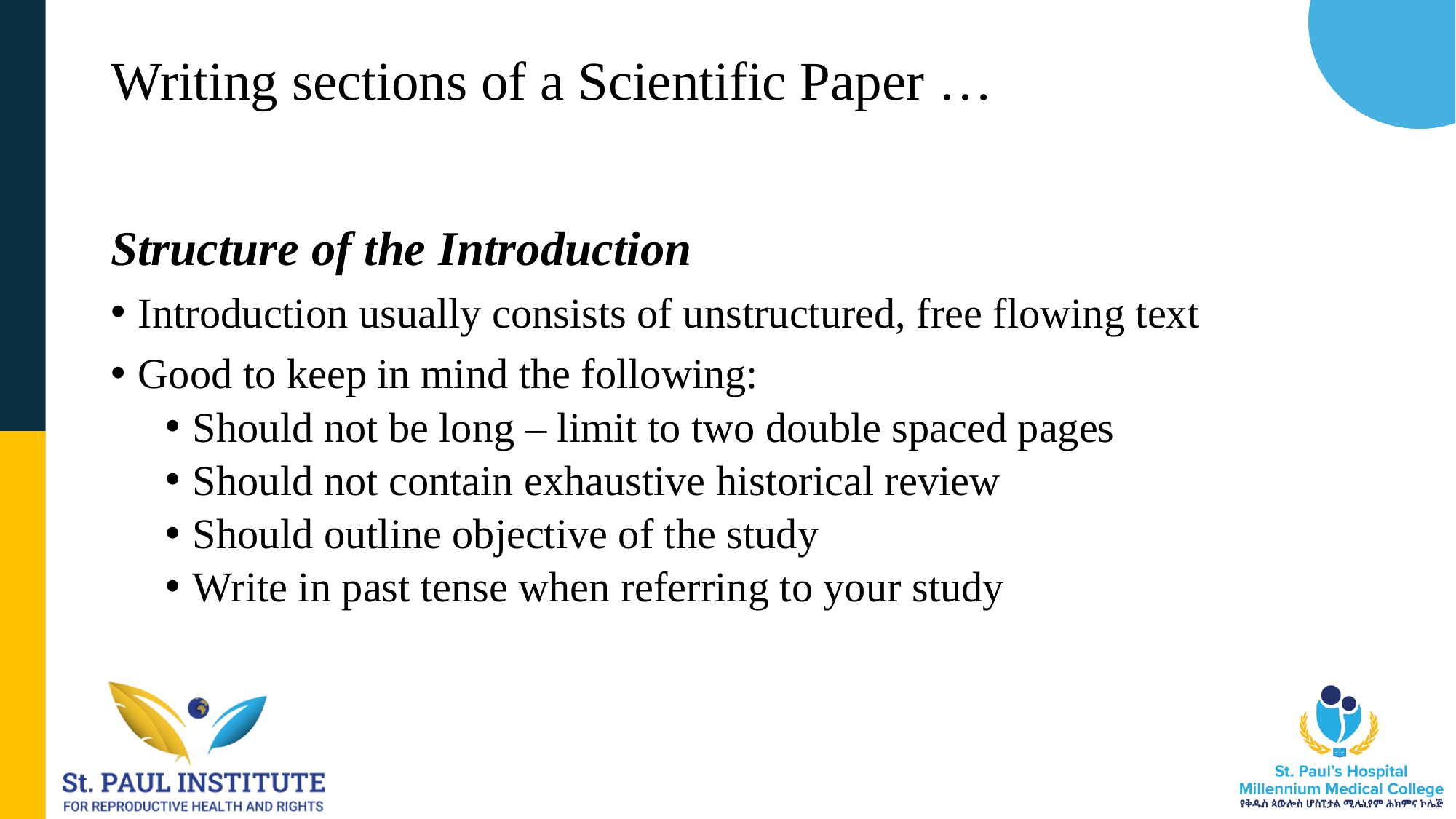

# Writing sections of a Scientific Paper …
Structure of the Introduction
Introduction usually consists of unstructured, free flowing text
Good to keep in mind the following:
Should not be long – limit to two double spaced pages
Should not contain exhaustive historical review
Should outline objective of the study
Write in past tense when referring to your study